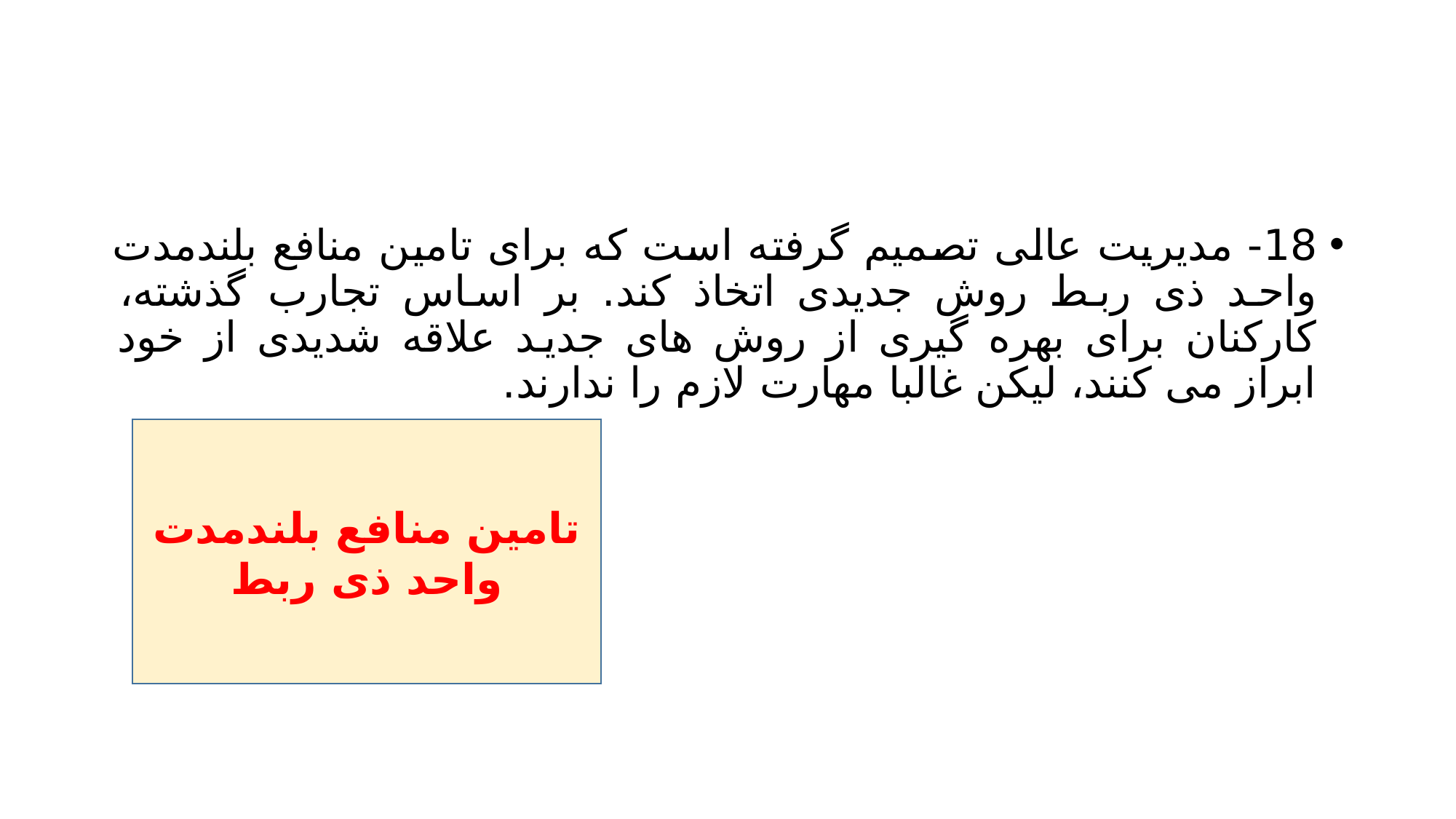

#
18- مدیریت عالی تصمیم گرفته است که برای تامین منافع بلندمدت واحد ذی ربط روش جدیدی اتخاذ کند. بر اساس تجارب گذشته، کارکنان برای بهره گیری از روش های جدید علاقه شدیدی از خود ابراز می کنند، لیکن غالبا مهارت لازم را ندارند.
تامین منافع بلندمدت واحد ذی ربط